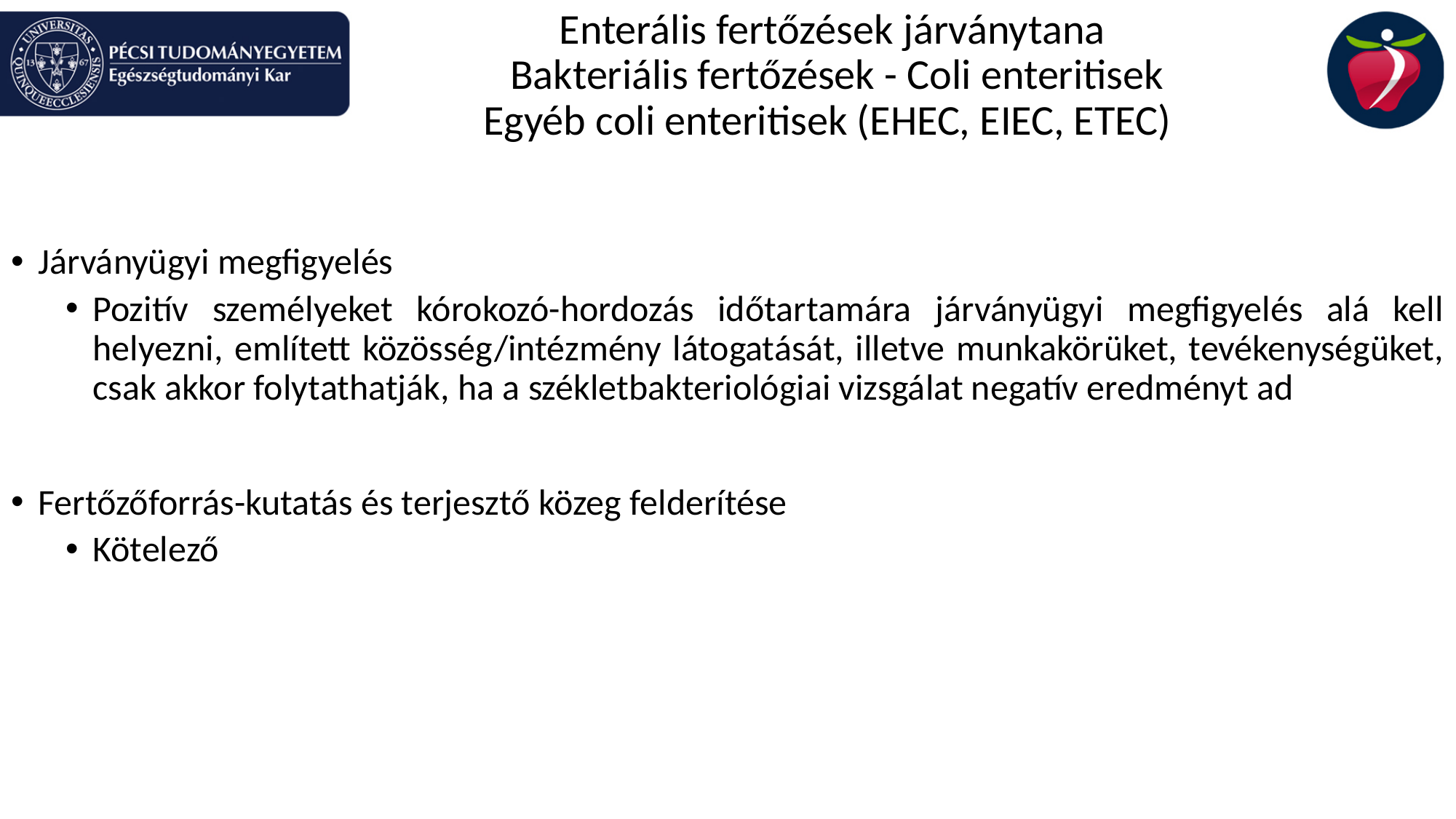

# Enterális fertőzések járványtana Bakteriális fertőzések - Coli enteritisek Egyéb coli enteritisek (EHEC, EIEC, ETEC)
Járványügyi megfigyelés
Pozitív személyeket kórokozó-hordozás időtartamára járványügyi megfigyelés alá kell helyezni, említett közösség/intézmény látogatását, illetve munkakörüket, tevékenységüket, csak akkor folytathatják, ha a székletbakteriológiai vizsgálat negatív eredményt ad

Fertőzőforrás-kutatás és terjesztő közeg felderítése
Kötelező